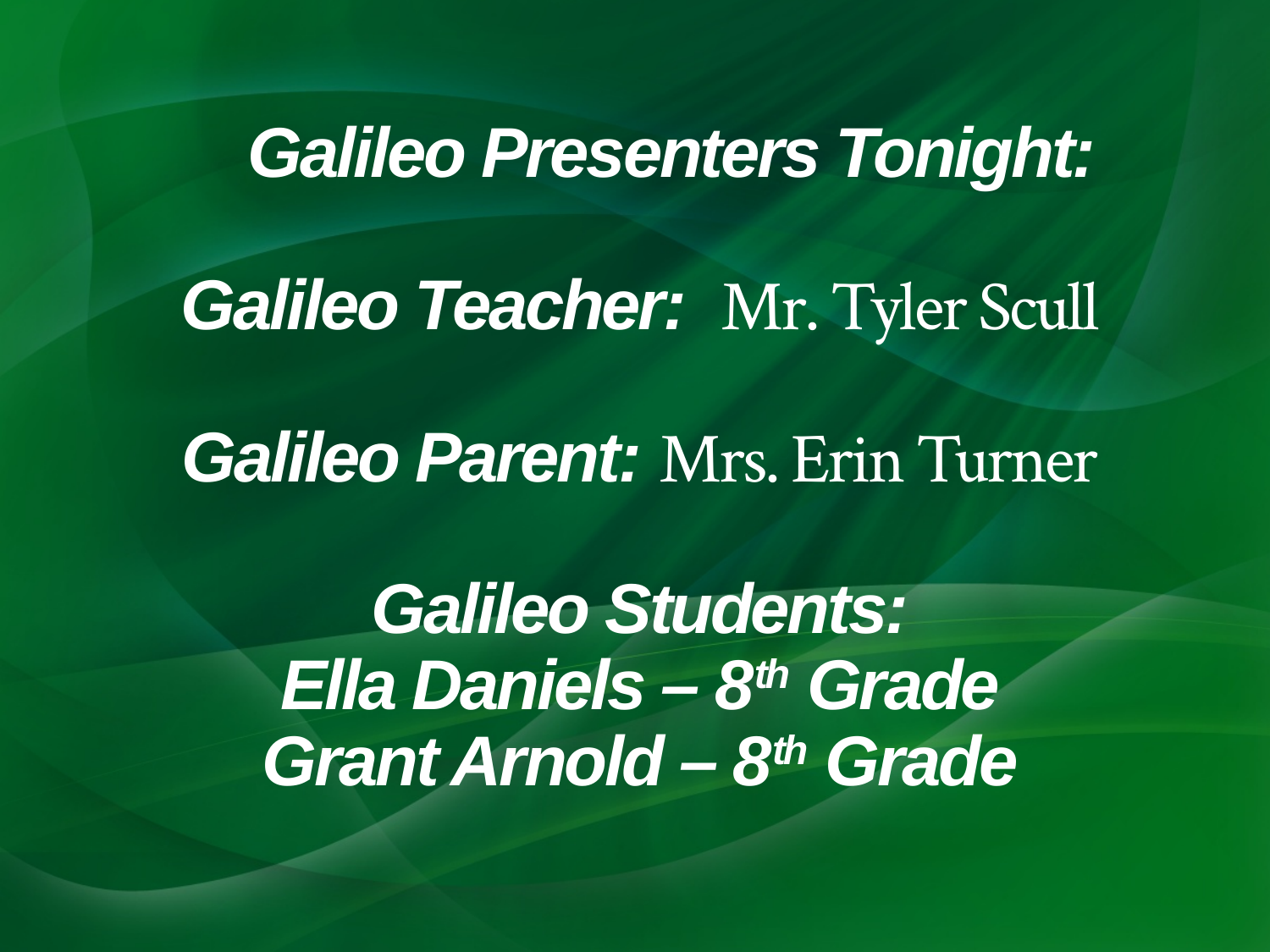

# Galileo Presenters Tonight: Galileo Teacher:  Mr. Tyler Scull Galileo Parent: Mrs. Erin Turner Galileo Students: Ella Daniels – 8th Grade Grant Arnold – 8th Grade